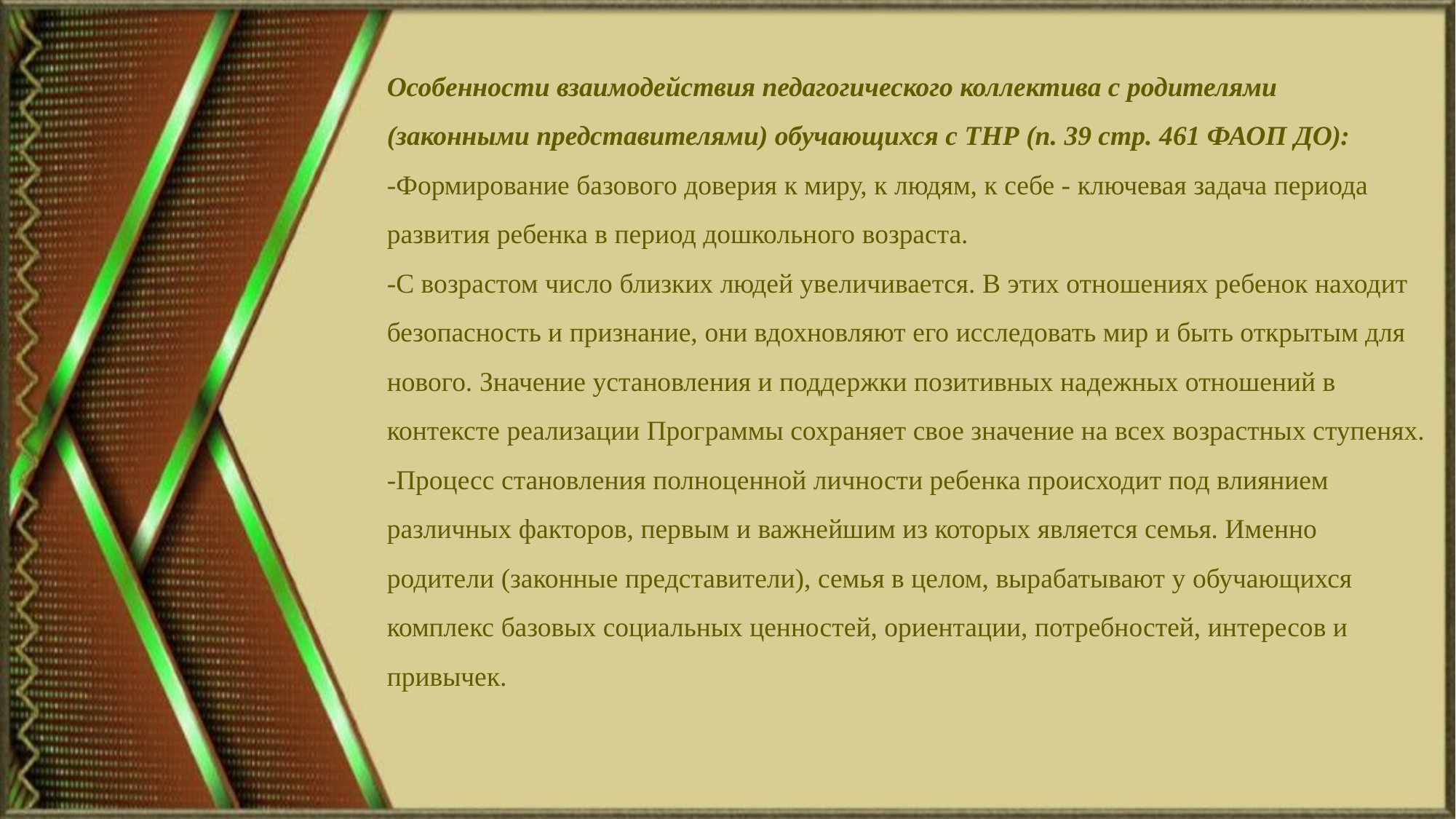

# Особенности взаимодействия педагогического коллектива с родителями (законными представителями) обучающихся с ТНР (п. 39 стр. 461 ФАОП ДО): -Формирование базового доверия к миру, к людям, к себе - ключевая задача периода развития ребенка в период дошкольного возраста. -С возрастом число близких людей увеличивается. В этих отношениях ребенок находит безопасность и признание, они вдохновляют его исследовать мир и быть открытым для нового. Значение установления и поддержки позитивных надежных отношений в контексте реализации Программы сохраняет свое значение на всех возрастных ступенях. -Процесс становления полноценной личности ребенка происходит под влиянием различных факторов, первым и важнейшим из которых является семья. Именно родители (законные представители), семья в целом, вырабатывают у обучающихся комплекс базовых социальных ценностей, ориентации, потребностей, интересов и привычек.